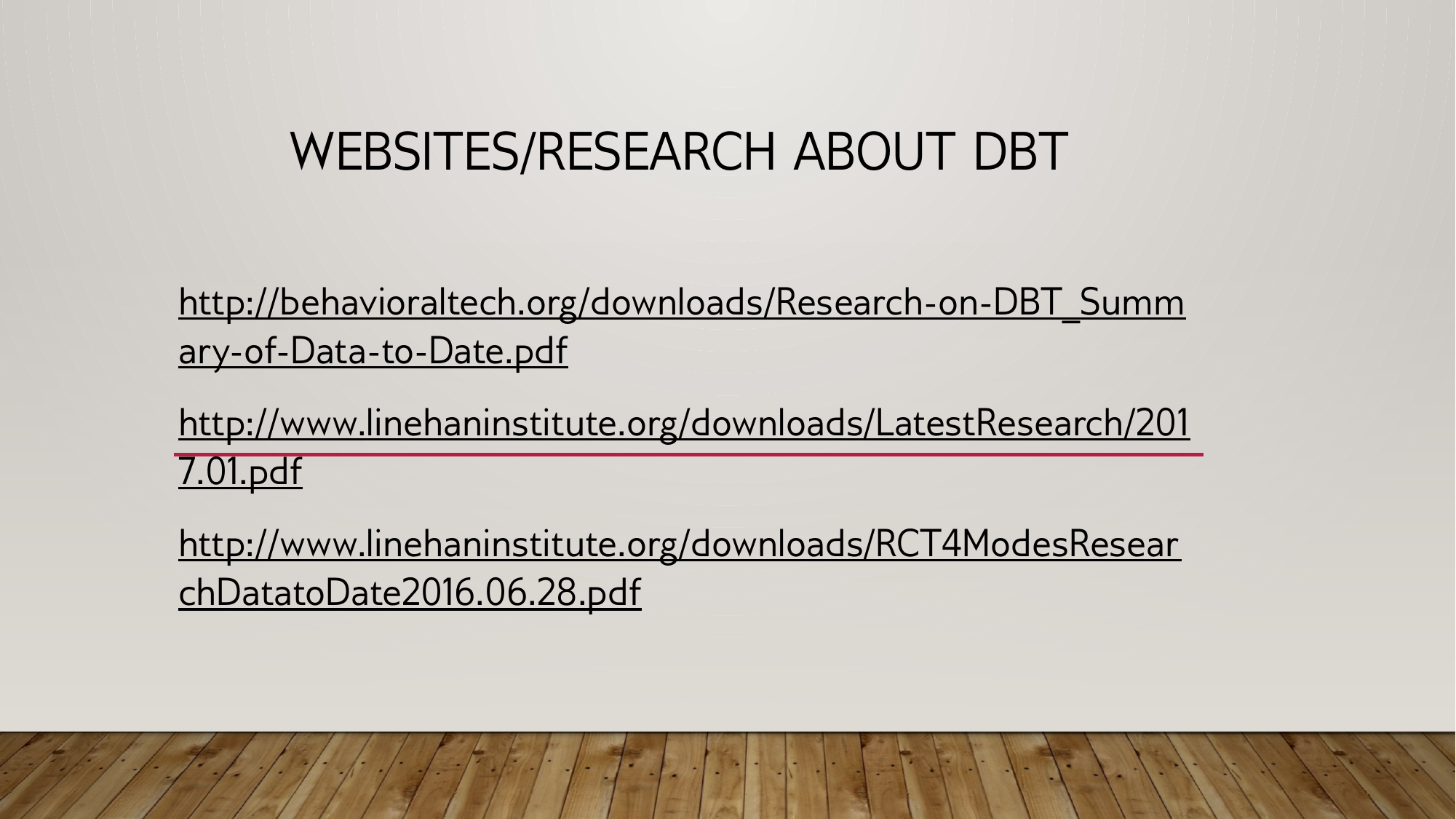

# WEBSITES/RESEARCH ABOUT DBT
http://behavioraltech.org/downloads/Research-on-DBT_Summary-of-Data-to-Date.pdf
http://www.linehaninstitute.org/downloads/LatestResearch/2017.01.pdf
http://www.linehaninstitute.org/downloads/RCT4ModesResearchDatatoDate2016.06.28.pdf